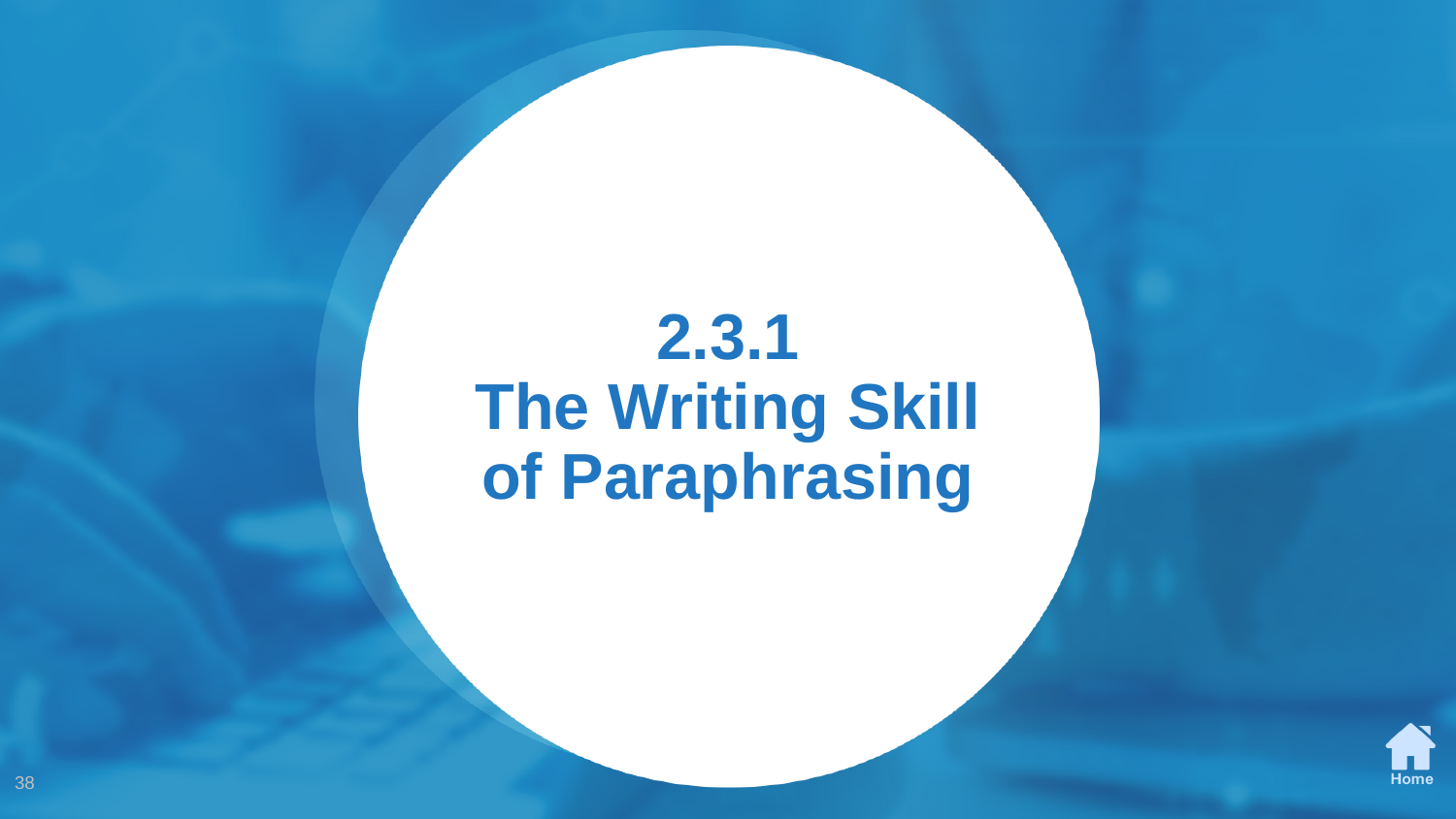

# 2.3.1 The Writing Skill of Paraphrasing
38